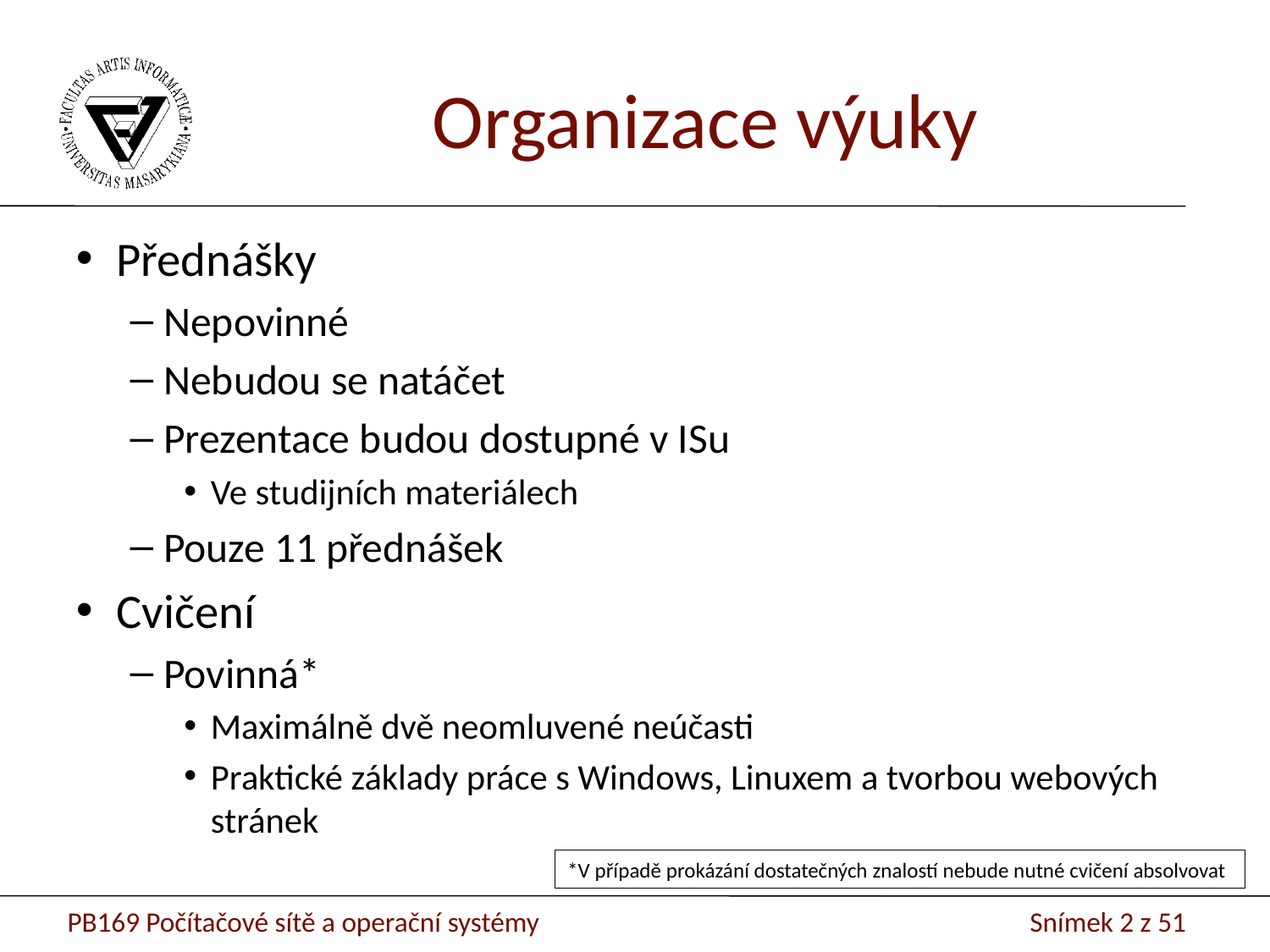

Organizace výuky
Přednášky
Nepovinné
Nebudou se natáčet
Prezentace budou dostupné v ISu
Ve studijních materiálech
Pouze 11 přednášek
Cvičení
Povinná*
Maximálně dvě neomluvené neúčasti
Praktické základy práce s Windows, Linuxem a tvorbou webových stránek
*V případě prokázání dostatečných znalostí nebude nutné cvičení absolvovat